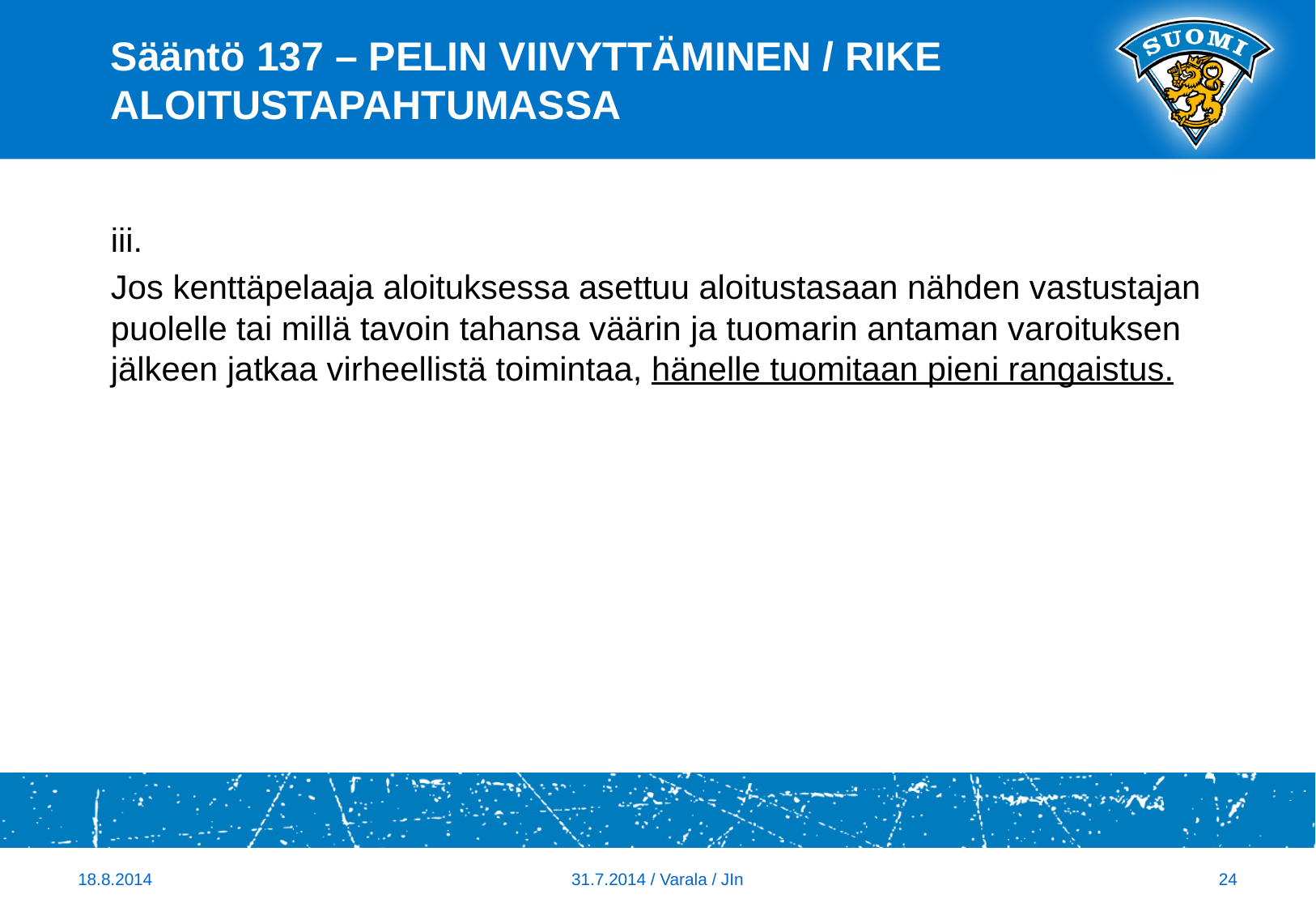

# Sääntö 137 – PELIN VIIVYTTÄMINEN / RIKE ALOITUSTAPAHTUMASSA
iii.
Jos kenttäpelaaja aloituksessa asettuu aloitustasaan nähden vastustajan puolelle tai millä tavoin tahansa väärin ja tuomarin antaman varoituksen jälkeen jatkaa virheellistä toimintaa, hänelle tuomitaan pieni rangaistus.
24
31.7.2014 / Varala / JIn
18.8.2014